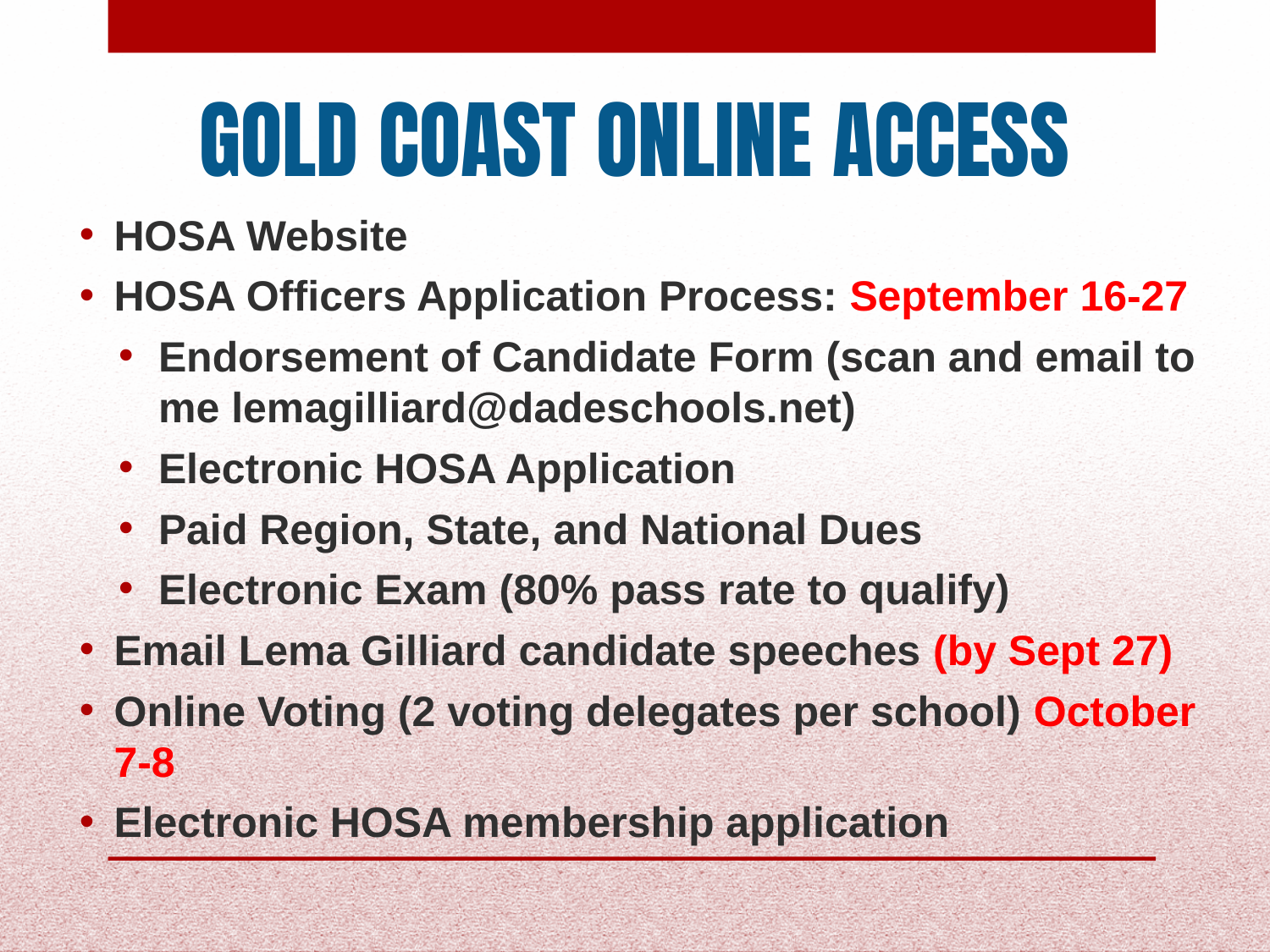

# GOLD COAST ONLINE ACCESS
HOSA Website
HOSA Officers Application Process: September 16-27
Endorsement of Candidate Form (scan and email to me lemagilliard@dadeschools.net)
Electronic HOSA Application
Paid Region, State, and National Dues
Electronic Exam (80% pass rate to qualify)
Email Lema Gilliard candidate speeches (by Sept 27)
Online Voting (2 voting delegates per school) October 7-8
Electronic HOSA membership application